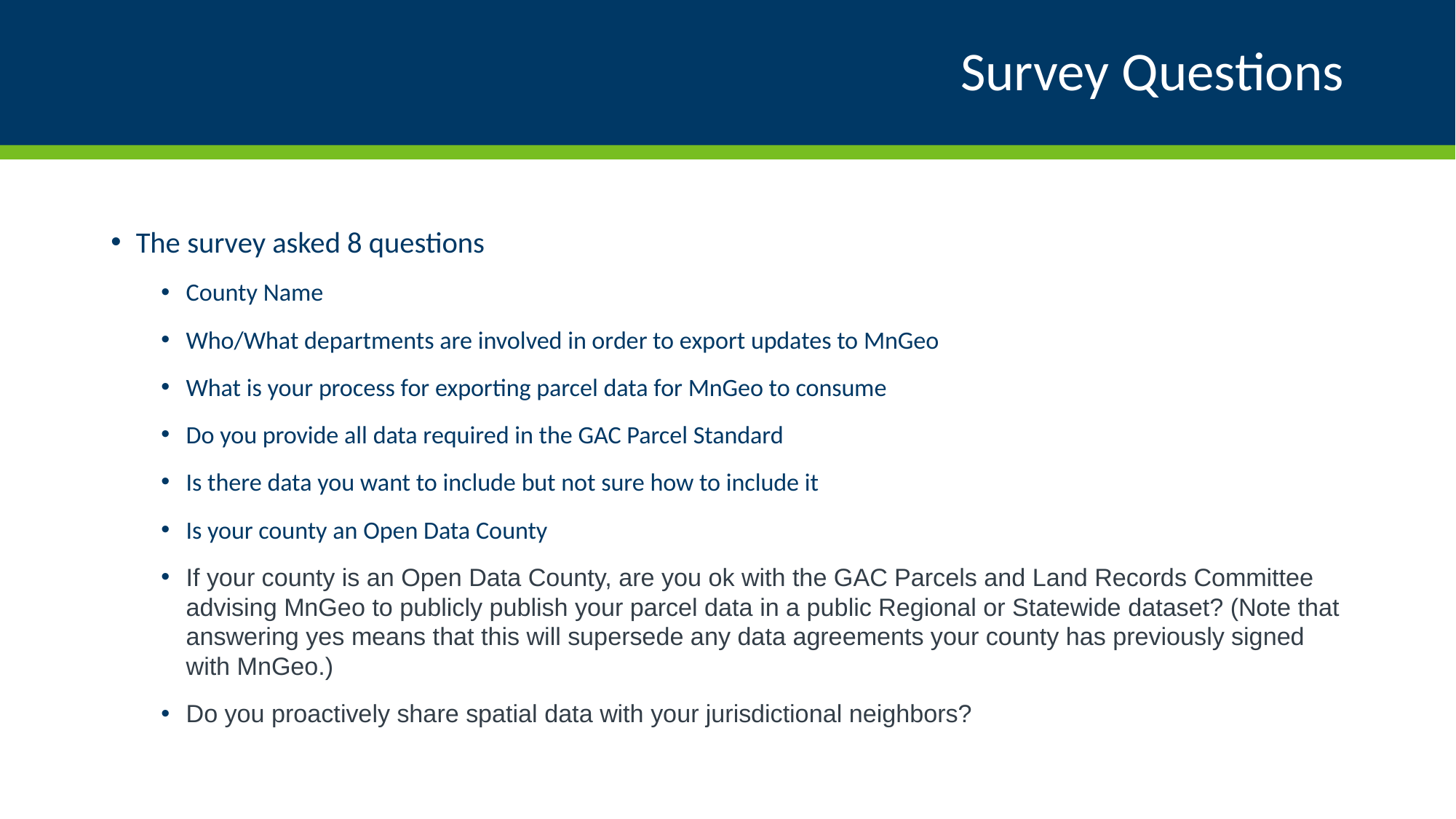

# Survey Questions
The survey asked 8 questions
County Name
Who/What departments are involved in order to export updates to MnGeo
What is your process for exporting parcel data for MnGeo to consume
Do you provide all data required in the GAC Parcel Standard
Is there data you want to include but not sure how to include it
Is your county an Open Data County
If your county is an Open Data County, are you ok with the GAC Parcels and Land Records Committee advising MnGeo to publicly publish your parcel data in a public Regional or Statewide dataset? (Note that answering yes means that this will supersede any data agreements your county has previously signed with MnGeo.)
Do you proactively share spatial data with your jurisdictional neighbors?